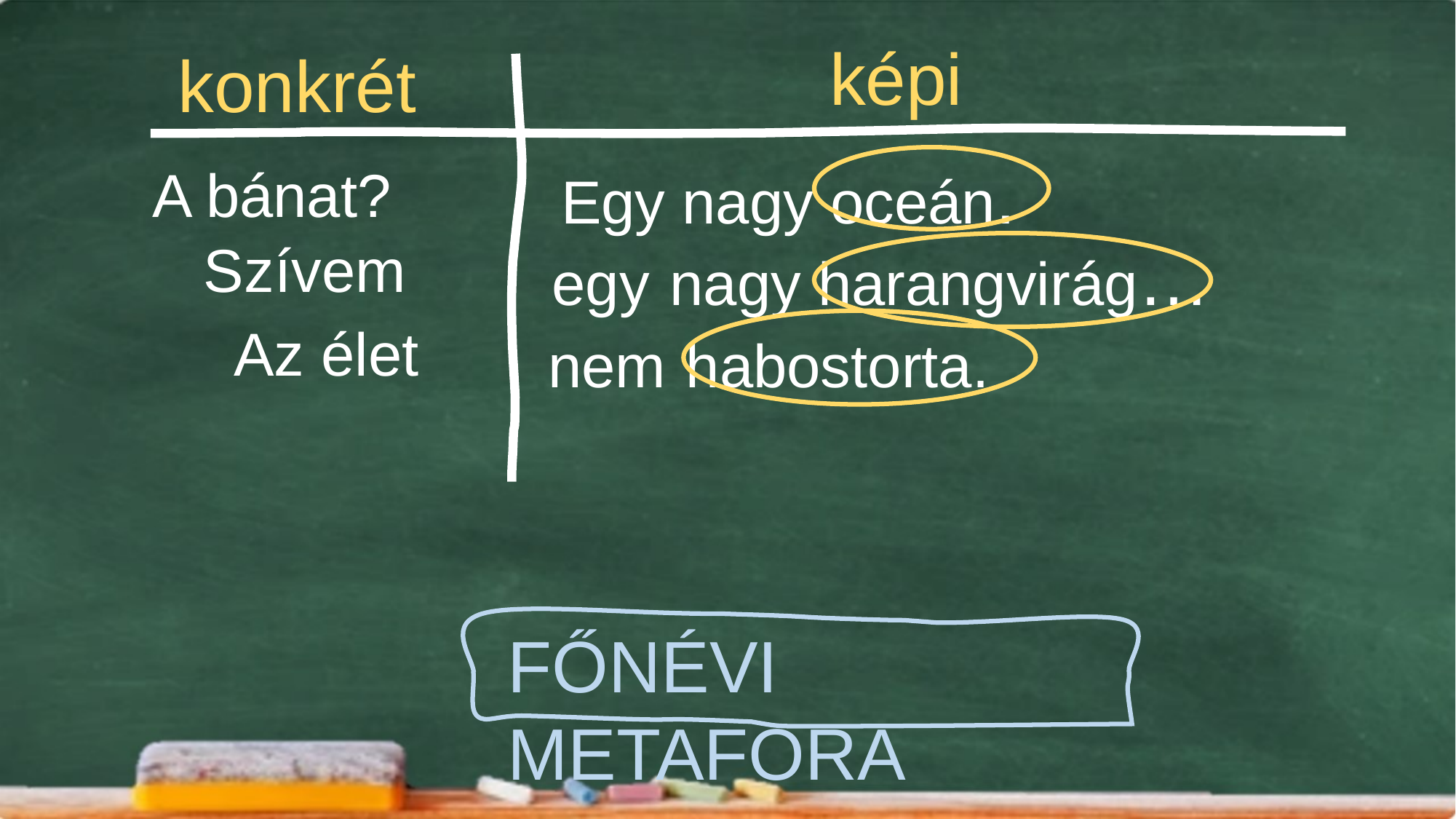

képi
konkrét

Egy nagy oceán.

A bánat?
Szívem
egy nagy harangvirág…

nem habostorta.
Az élet

FŐNÉVI METAFORA